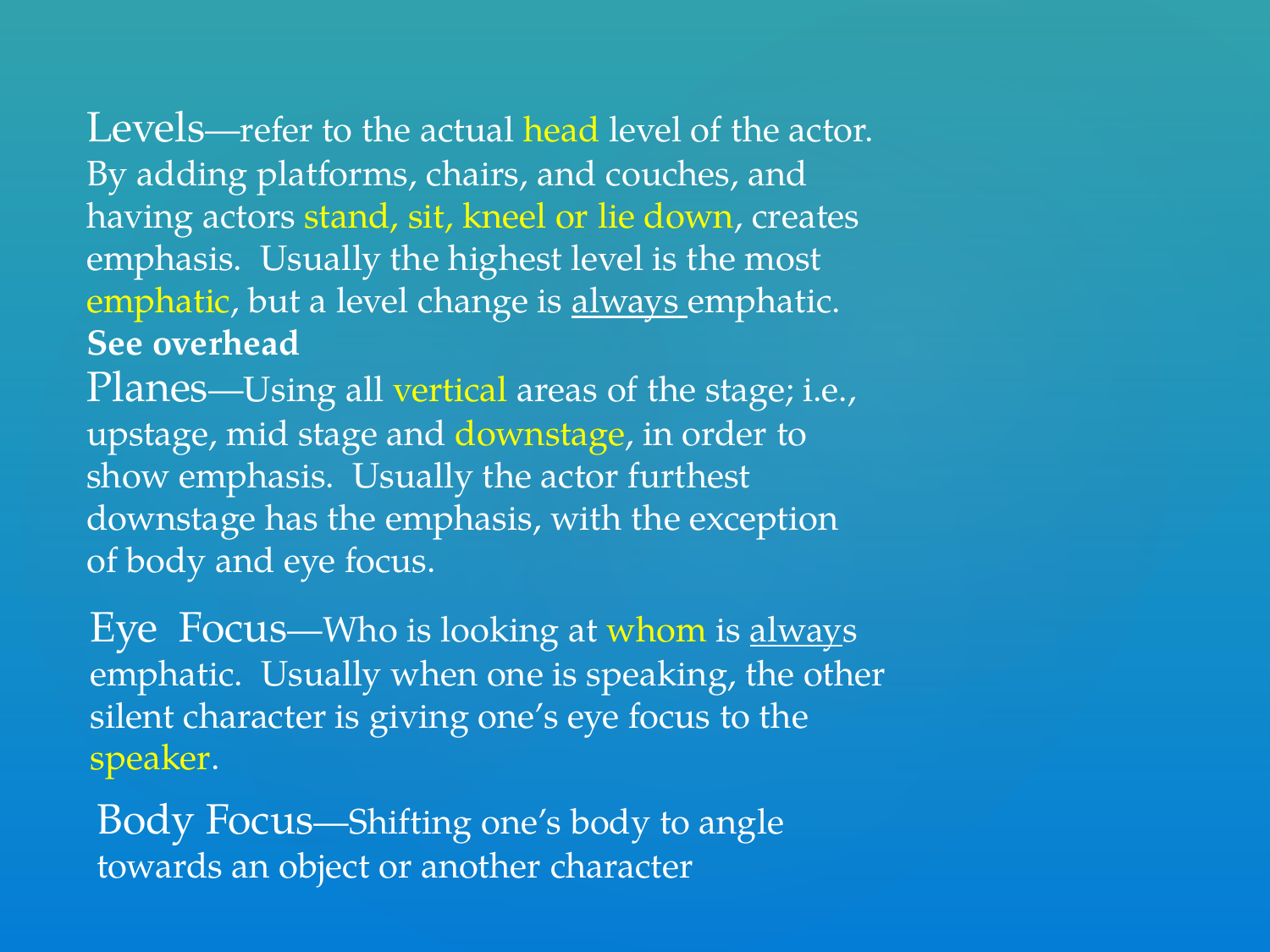

Levels—refer to the actual head level of the actor. By adding platforms, chairs, and couches, and having actors stand, sit, kneel or lie down, creates emphasis.  Usually the highest level is the most emphatic, but a level change is always emphatic.  See overhead
Planes—Using all vertical areas of the stage; i.e., upstage, mid stage and downstage, in order to show emphasis.  Usually the actor furthest downstage has the emphasis, with the exception of body and eye focus.
Eye  Focus—Who is looking at whom is always emphatic.  Usually when one is speaking, the other silent character is giving one’s eye focus to the speaker.
Body Focus—Shifting one’s body to angle towards an object or another character